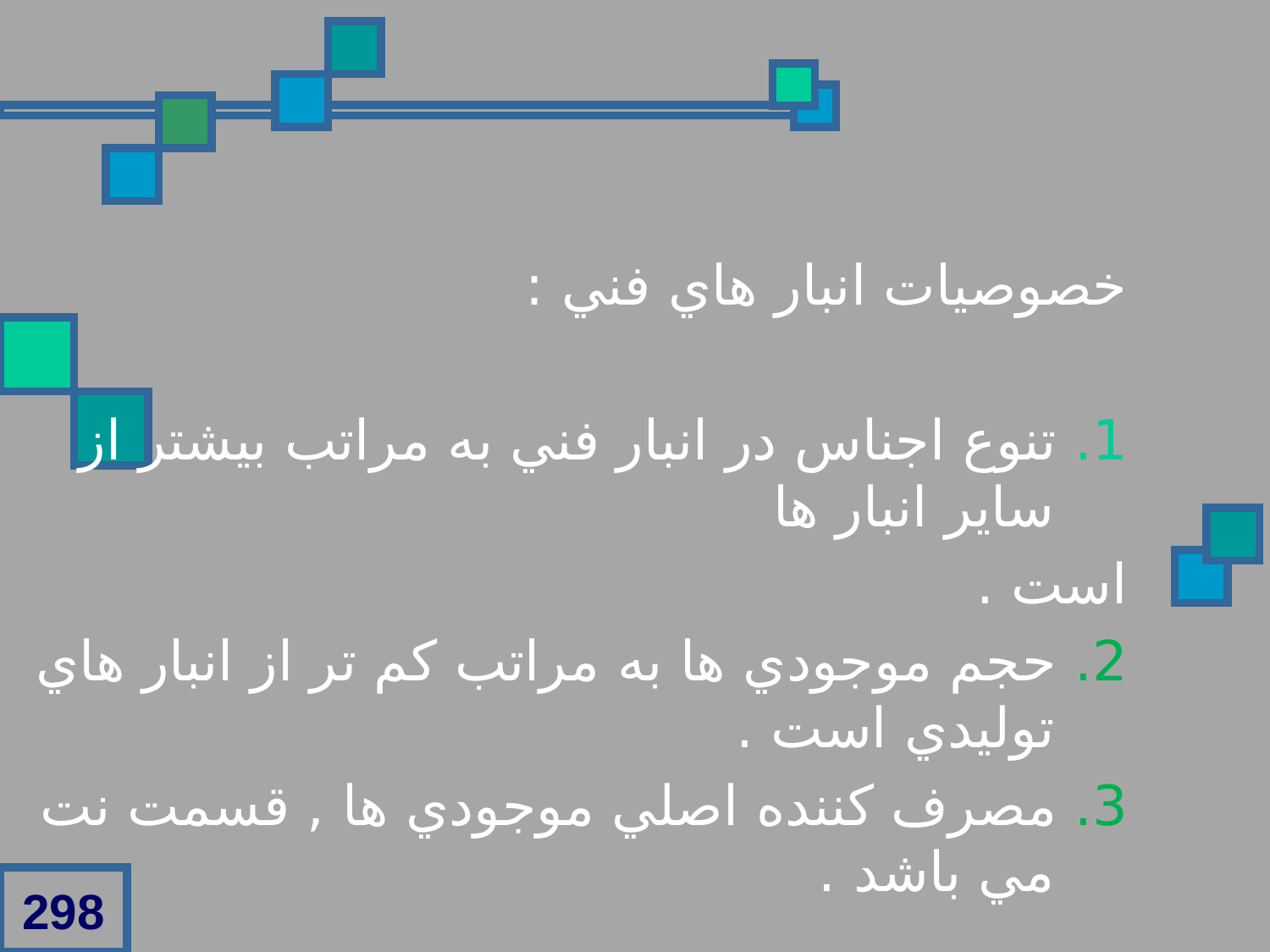

خصوصيات انبار هاي فني :

1. تنوع اجناس در انبار فني به مراتب بيشتر از ساير انبار ها
است .
2. حجم موجودي ها به مراتب کم تر از انبار هاي توليدي است .
3. مصرف کننده اصلي موجودي ها , قسمت نت مي باشد .
298